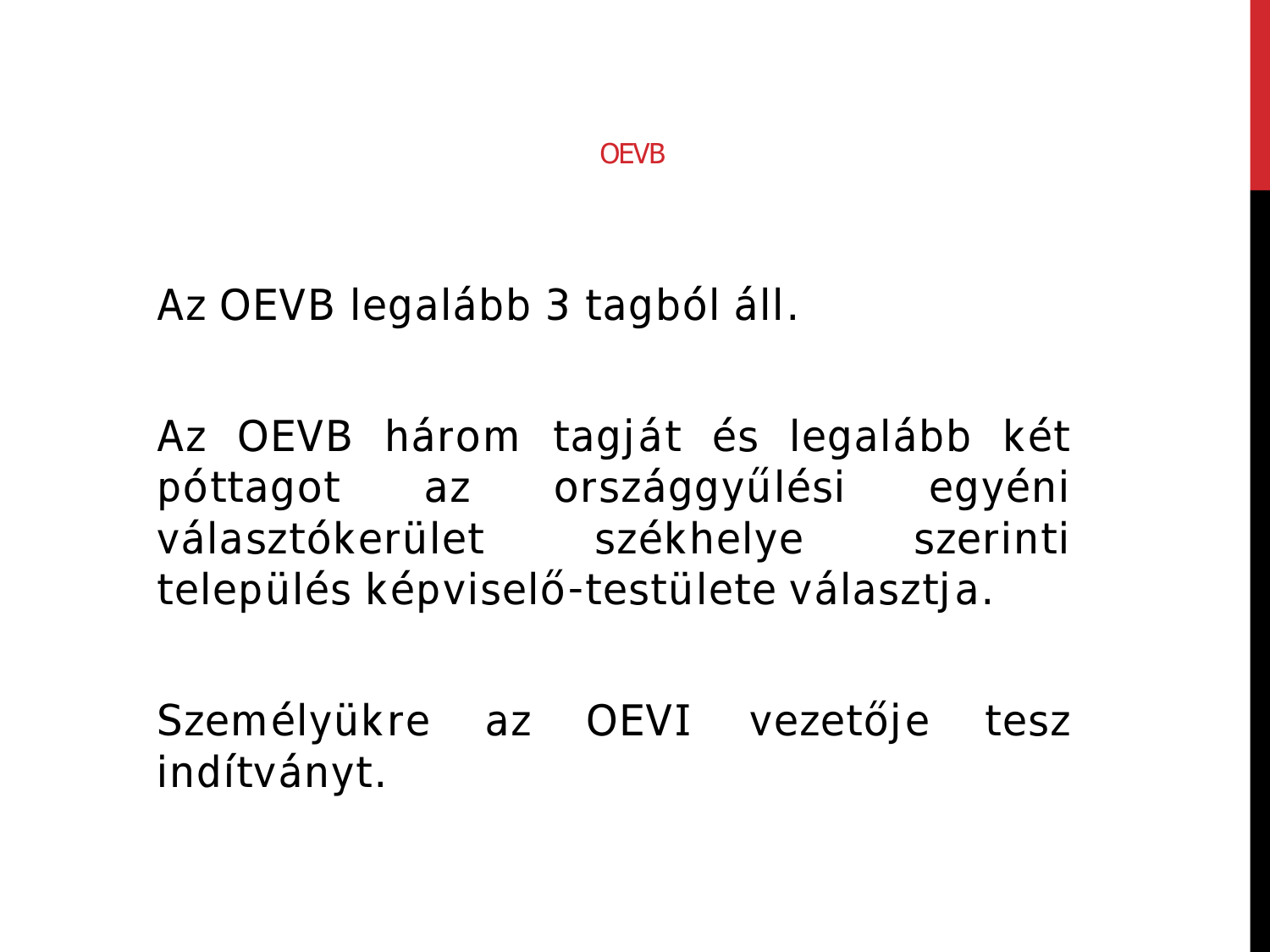

# OEVB

Az OEVB legalább 3 tagból áll.

Az OEVB három tagját és legalább két póttagot az országgyűlési egyéni választókerület székhelye szerinti település képviselő-testülete választja.

Személyükre az OEVI vezetője tesz indítványt.